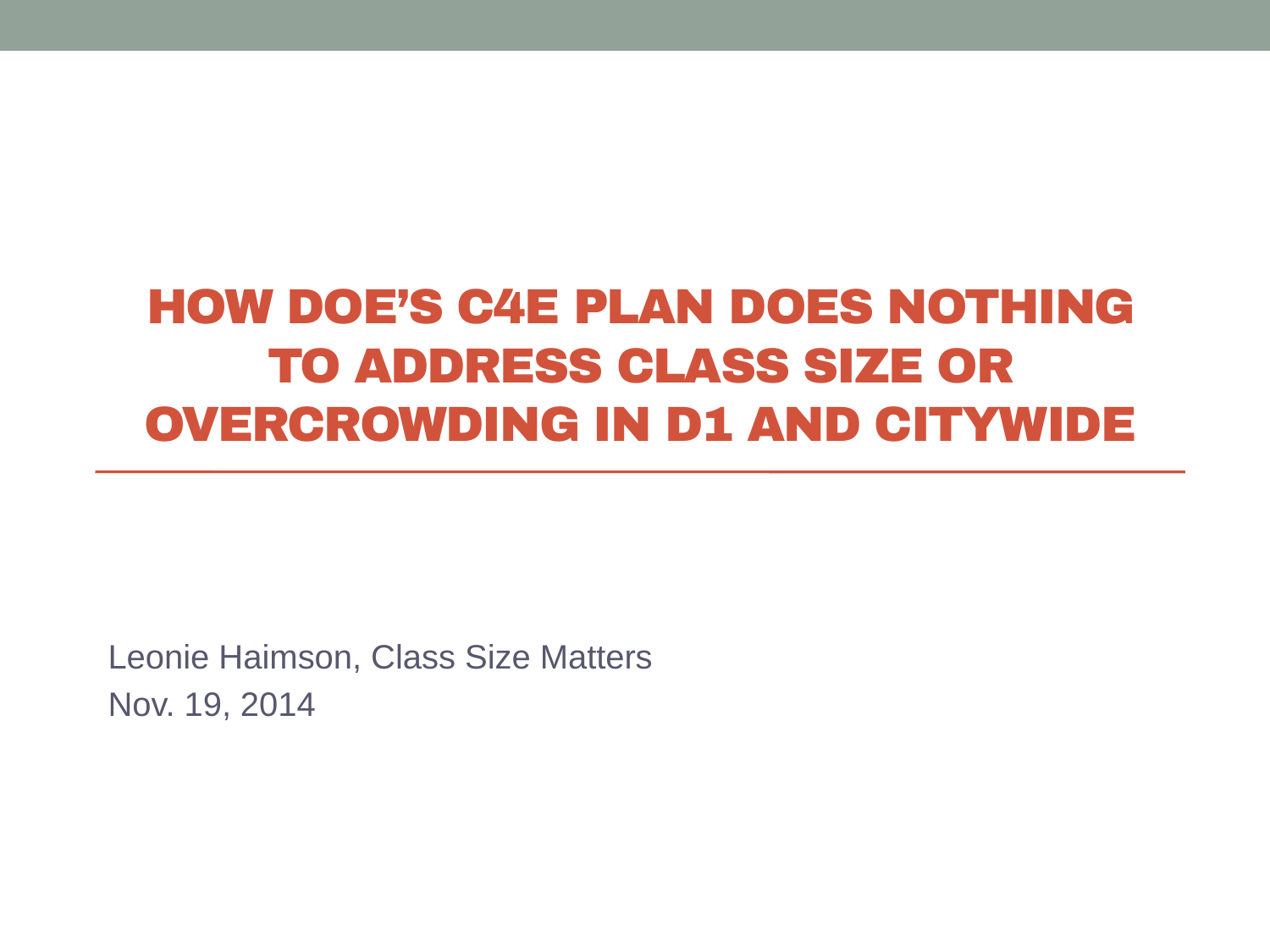

# HOW DOE’s C4E plan Does NOTHING to address class size or overcrowding in D1 and CityWide

Leonie Haimson, Class Size Matters
Nov. 19, 2014